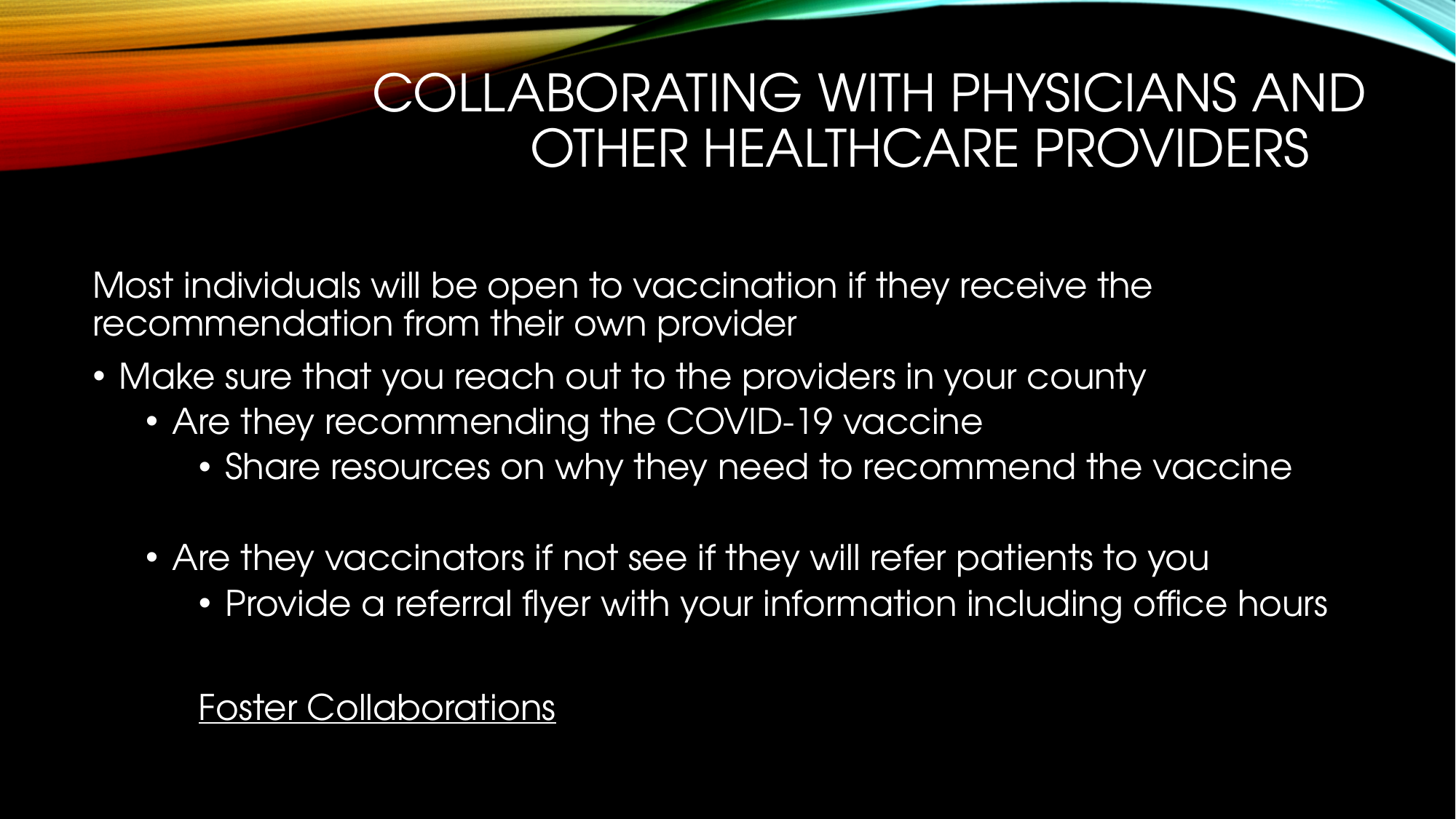

# Collaborating with physicians and other healthcare providers
Most individuals will be open to vaccination if they receive the recommendation from their own provider
Make sure that you reach out to the providers in your county
Are they recommending the COVID-19 vaccine
Share resources on why they need to recommend the vaccine

Are they vaccinators if not see if they will refer patients to you
Provide a referral flyer with your information including office hours

Foster Collaborations